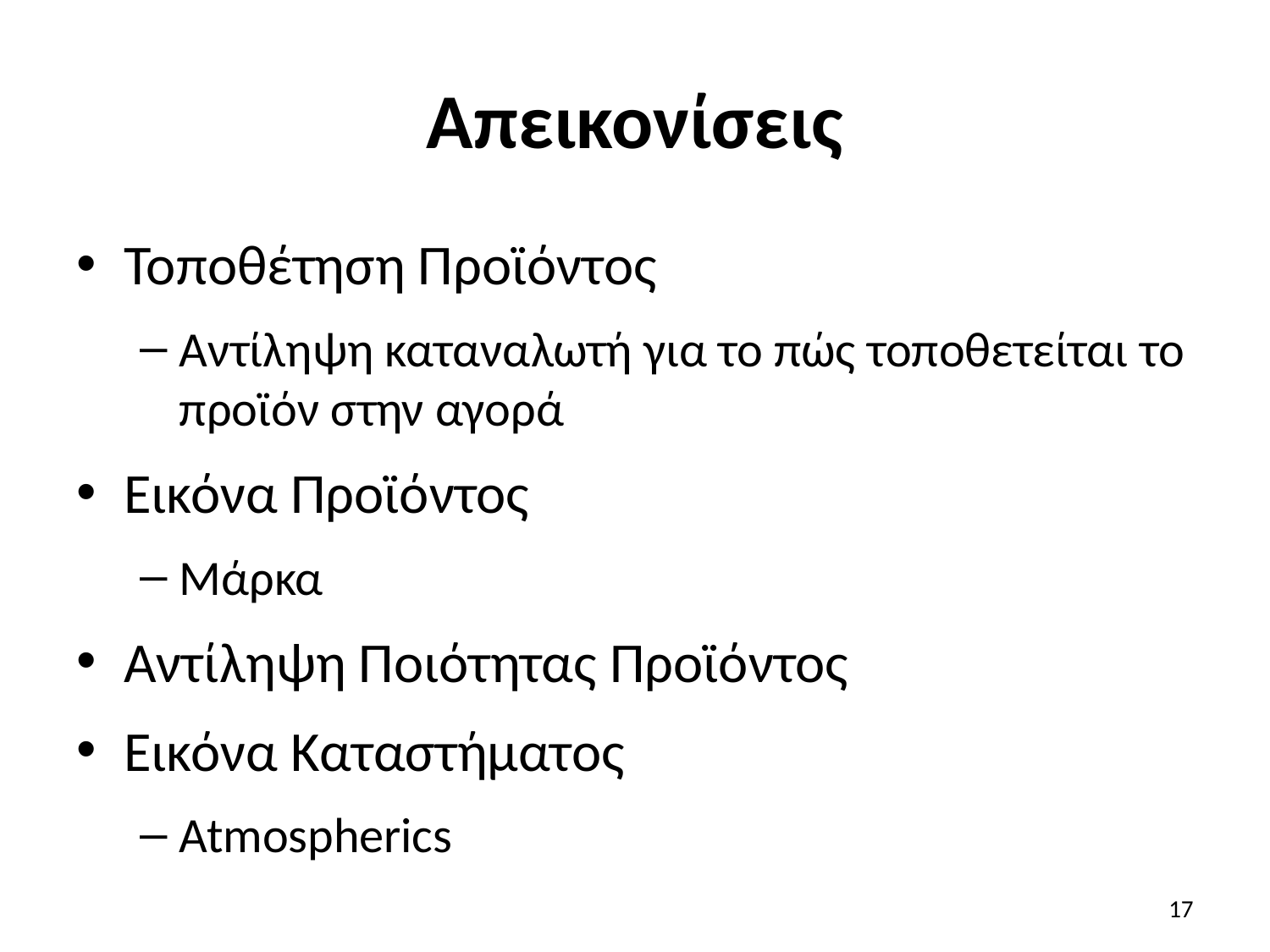

# Απεικονίσεις
Τοποθέτηση Προϊόντος
Αντίληψη καταναλωτή για το πώς τοποθετείται το προϊόν στην αγορά
Εικόνα Προϊόντος
Μάρκα
Αντίληψη Ποιότητας Προϊόντος
Εικόνα Καταστήματος
Atmospherics

17